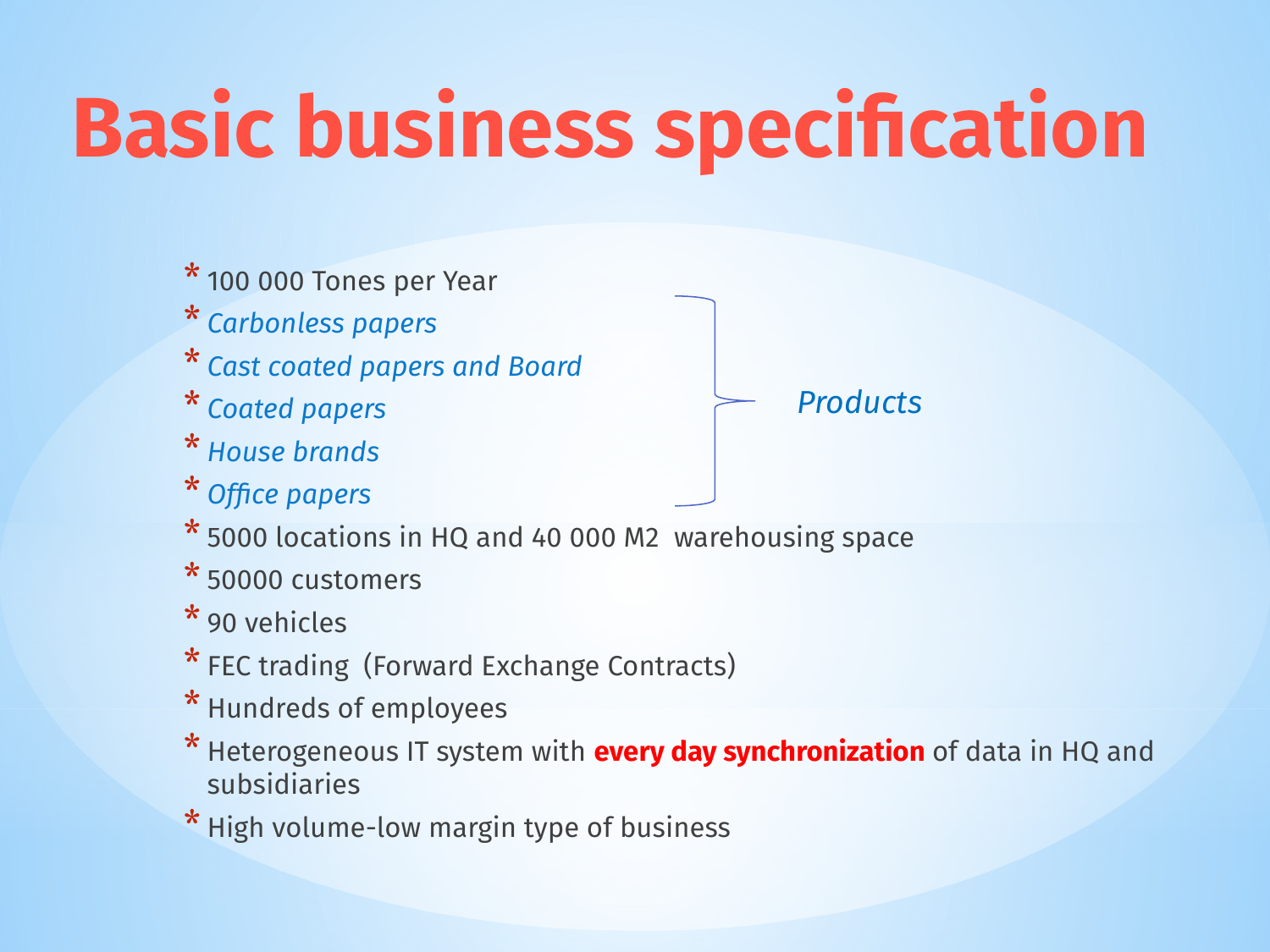

Basic business specification
100 000 Tones per Year
Carbonless papers
Cast coated papers and Board
Coated papers
House brands
Office papers
5000 locations in HQ and 40 000 M2  warehousing space
50000 customers
90 vehicles
FEC trading  (Forward Exchange Contracts)
Hundreds of employees
Heterogeneous IT system with every day synchronization of data in HQ and subsidiaries
High volume-low margin type of business

Products